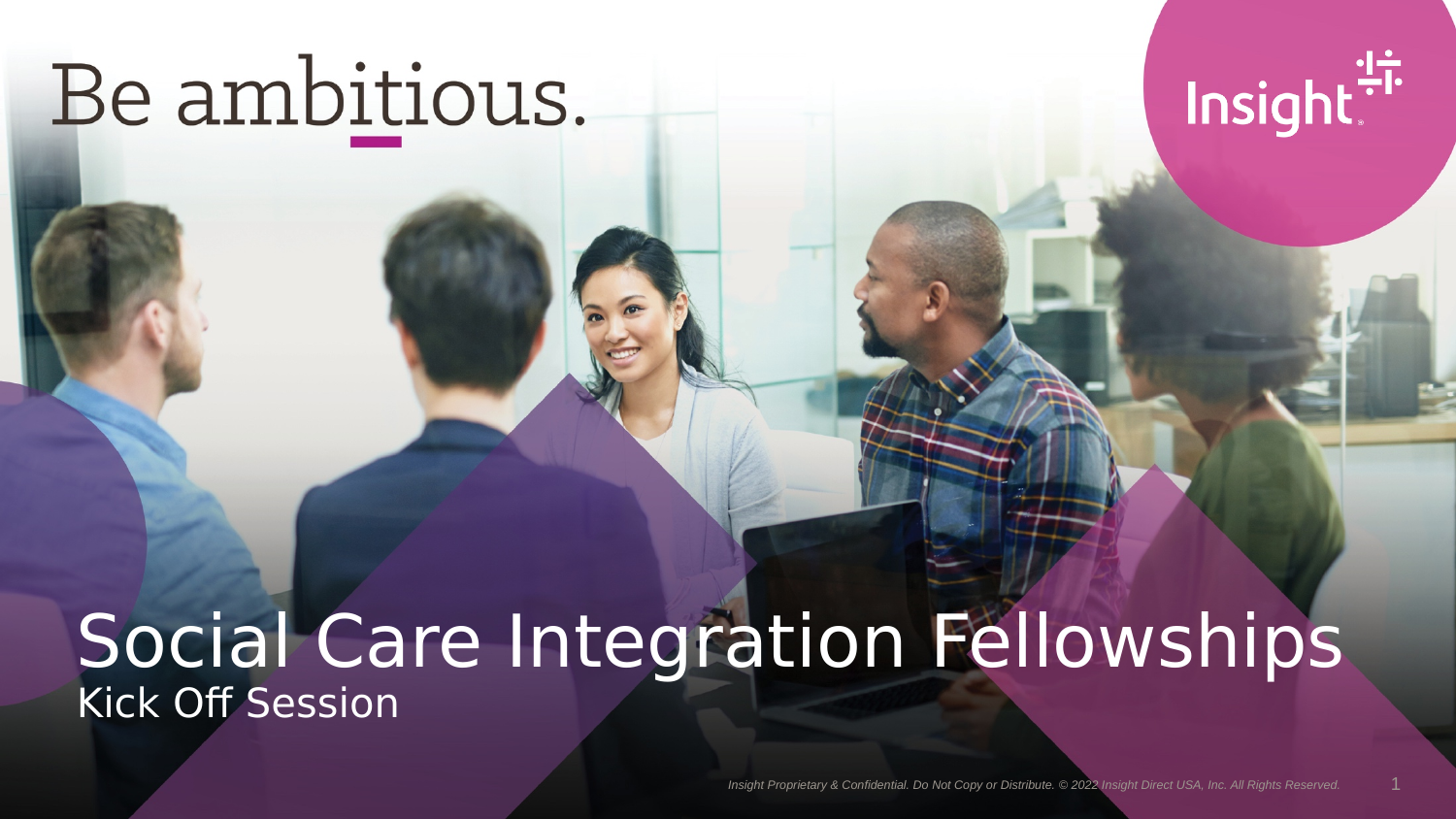

# Social Care Integration Fellowships Kick Off Session